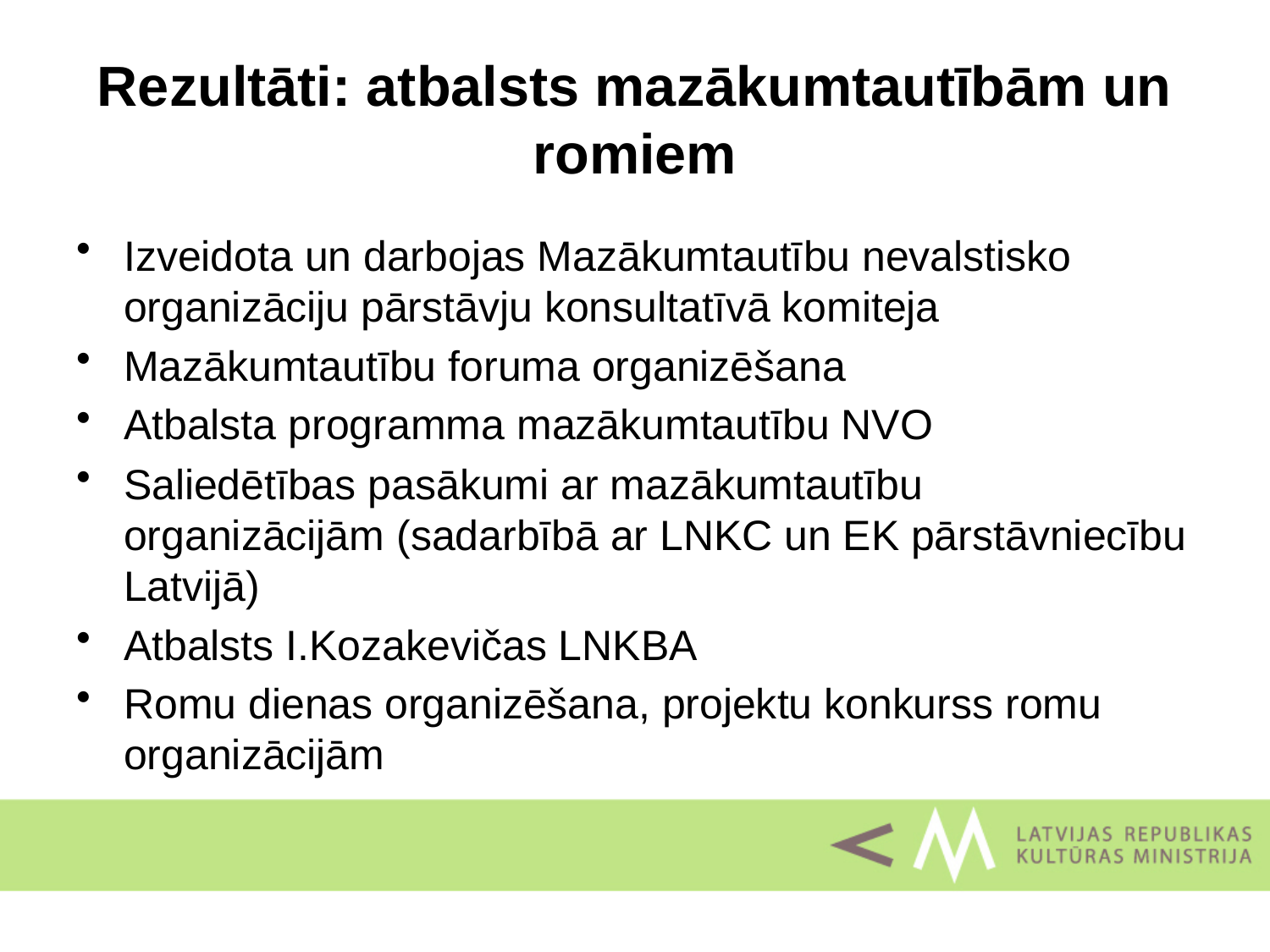

# Rezultāti: atbalsts mazākumtautībām un romiem
Izveidota un darbojas Mazākumtautību nevalstisko organizāciju pārstāvju konsultatīvā komiteja
Mazākumtautību foruma organizēšana
Atbalsta programma mazākumtautību NVO
Saliedētības pasākumi ar mazākumtautību organizācijām (sadarbībā ar LNKC un EK pārstāvniecību Latvijā)
Atbalsts I.Kozakevičas LNKBA
Romu dienas organizēšana, projektu konkurss romu organizācijām